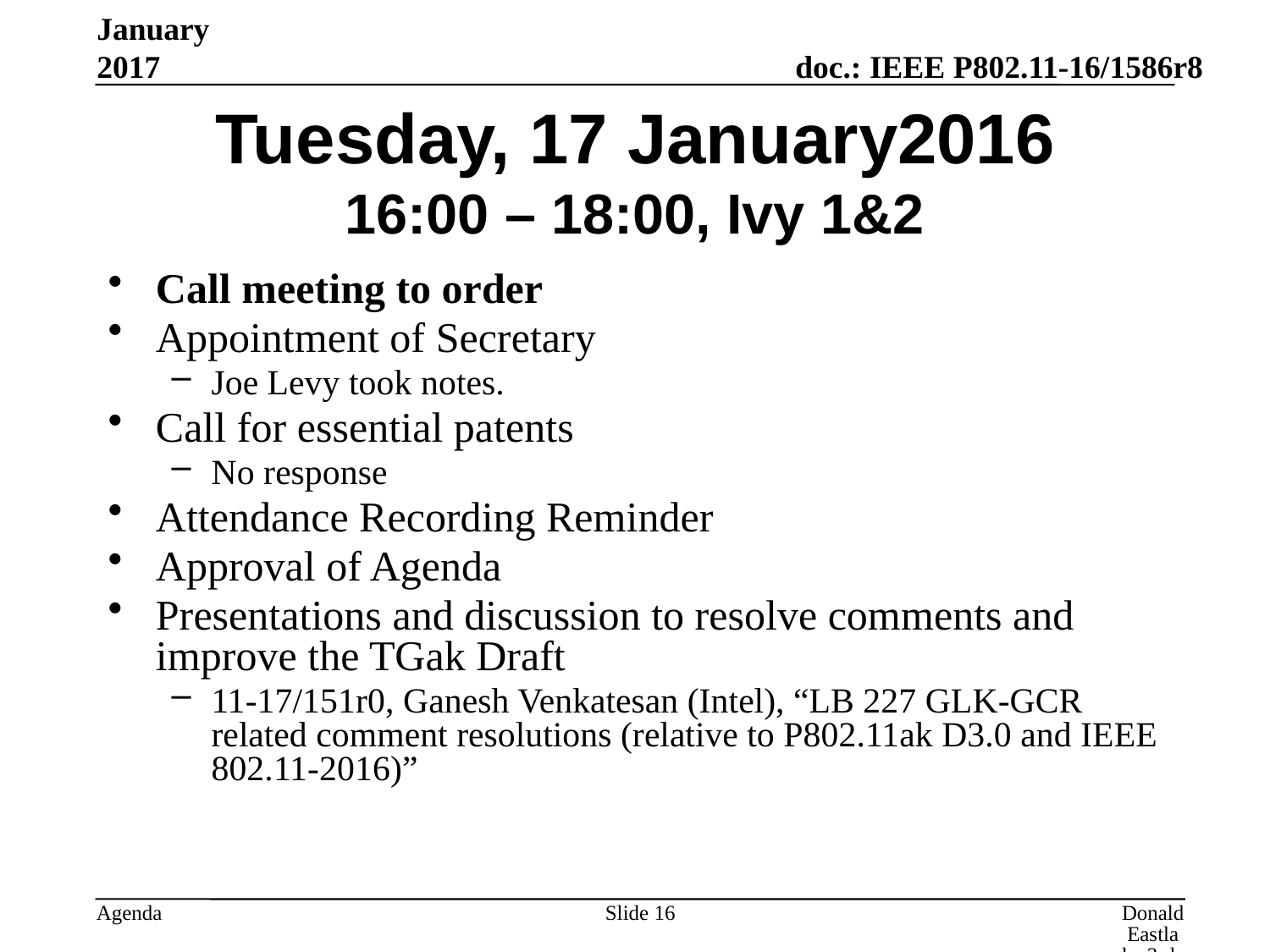

January 2017
# Tuesday, 17 January2016 16:00 – 18:00, Ivy 1&2
Call meeting to order
Appointment of Secretary
Joe Levy took notes.
Call for essential patents
No response
Attendance Recording Reminder
Approval of Agenda
Presentations and discussion to resolve comments and improve the TGak Draft
11-17/151r0, Ganesh Venkatesan (Intel), “LB 227 GLK-GCR related comment resolutions (relative to P802.11ak D3.0 and IEEE 802.11-2016)”
Slide 16
Donald Eastlake 3rd, Huawei Technologies